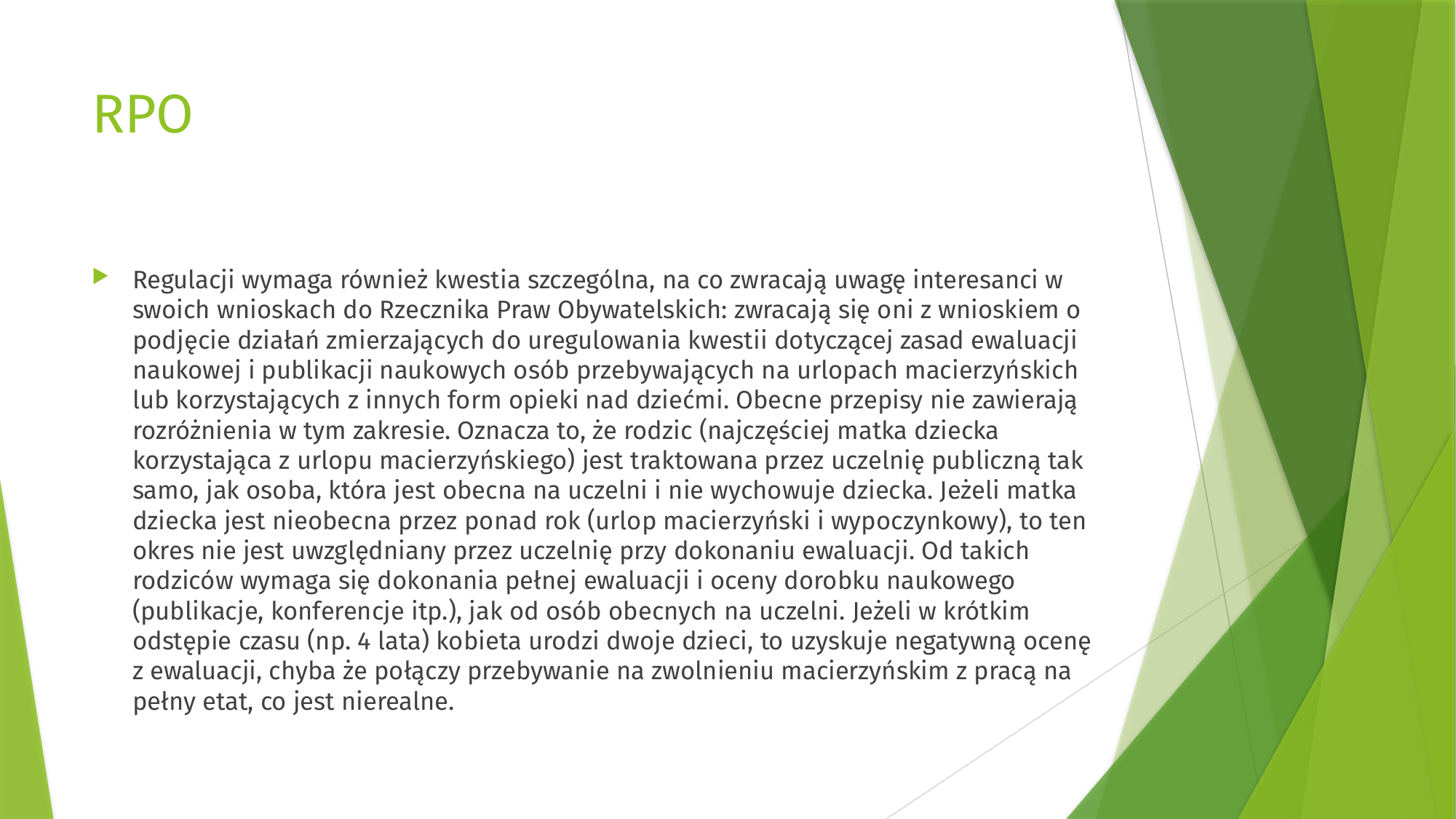

# RPO
Regulacji wymaga również kwestia szczególna, na co zwracają uwagę interesanci w swoich wnioskach do Rzecznika Praw Obywatelskich: zwracają się oni z wnioskiem o podjęcie działań zmierzających do uregulowania kwestii dotyczącej zasad ewaluacji naukowej i publikacji naukowych osób przebywających na urlopach macierzyńskich lub korzystających z innych form opieki nad dziećmi. Obecne przepisy nie zawierają rozróżnienia w tym zakresie. Oznacza to, że rodzic (najczęściej matka dziecka korzystająca z urlopu macierzyńskiego) jest traktowana przez uczelnię publiczną tak samo, jak osoba, która jest obecna na uczelni i nie wychowuje dziecka. Jeżeli matka dziecka jest nieobecna przez ponad rok (urlop macierzyński i wypoczynkowy), to ten okres nie jest uwzględniany przez uczelnię przy dokonaniu ewaluacji. Od takich rodziców wymaga się dokonania pełnej ewaluacji i oceny dorobku naukowego (publikacje, konferencje itp.), jak od osób obecnych na uczelni. Jeżeli w krótkim odstępie czasu (np. 4 lata) kobieta urodzi dwoje dzieci, to uzyskuje negatywną ocenę z ewaluacji, chyba że połączy przebywanie na zwolnieniu macierzyńskim z pracą na pełny etat, co jest nierealne.